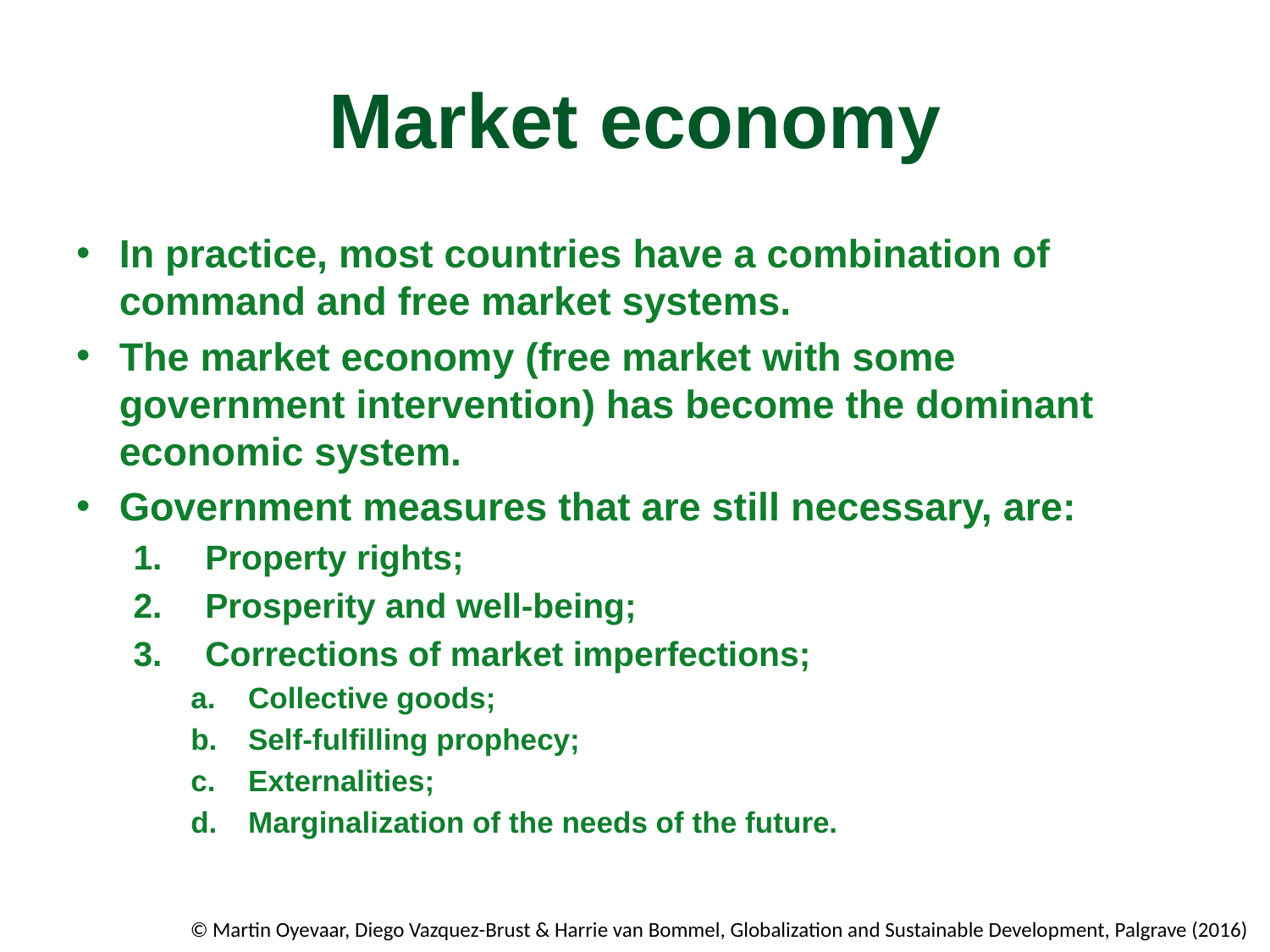

# Market economy
In practice, most countries have a combination of command and free market systems.
The market economy (free market with some government intervention) has become the dominant economic system.
Government measures that are still necessary, are:
Property rights;
Prosperity and well-being;
Corrections of market imperfections;
Collective goods;
Self-fulfilling prophecy;
Externalities;
Marginalization of the needs of the future.
© Martin Oyevaar, Diego Vazquez-Brust & Harrie van Bommel, Globalization and Sustainable Development, Palgrave (2016)